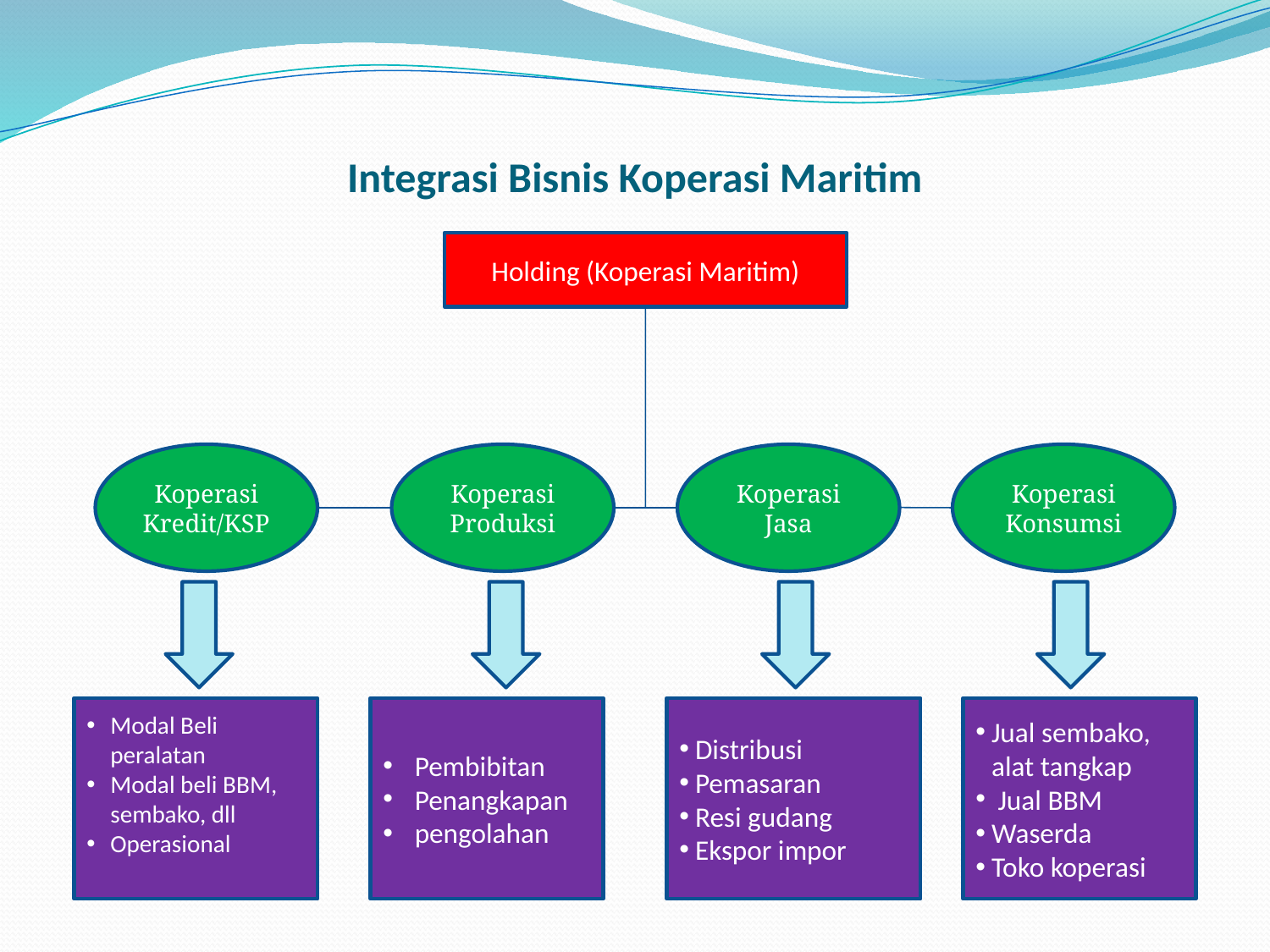

# Integrasi Bisnis Koperasi Maritim
Holding (Koperasi Maritim)
Koperasi Kredit/KSP
Koperasi Produksi
Koperasi Jasa
Koperasi Konsumsi

Modal Beli peralatan
Modal beli BBM, sembako, dll
Operasional

Pembibitan
Penangkapan
pengolahan
Distribusi
Pemasaran
Resi gudang
Ekspor impor
Jual sembako,  alat tangkap
 Jual BBM
Waserda
Toko koperasi